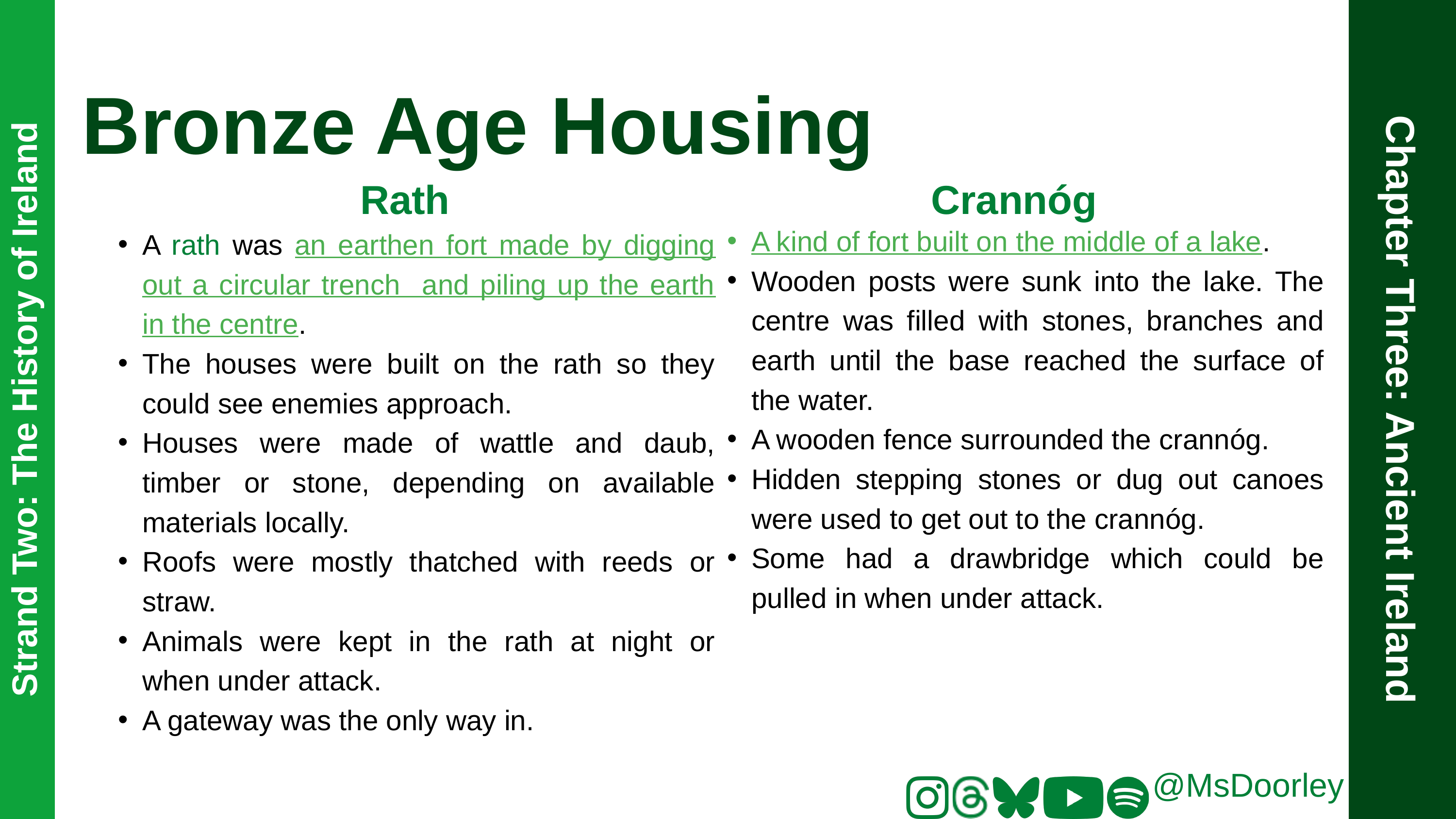

Bronze Age Housing
Rath
Crannóg
A kind of fort built on the middle of a lake.
Wooden posts were sunk into the lake. The centre was filled with stones, branches and earth until the base reached the surface of the water.
A wooden fence surrounded the crannóg.
Hidden stepping stones or dug out canoes were used to get out to the crannóg.
Some had a drawbridge which could be pulled in when under attack.
A rath was an earthen fort made by digging out a circular trench  and piling up the earth in the centre.
The houses were built on the rath so they could see enemies approach.
Houses were made of wattle and daub, timber or stone, depending on available materials locally.
Roofs were mostly thatched with reeds or straw.
Animals were kept in the rath at night or when under attack.
A gateway was the only way in.
Chapter Three: Ancient Ireland
Strand Two: The History of Ireland

@MsDoorley